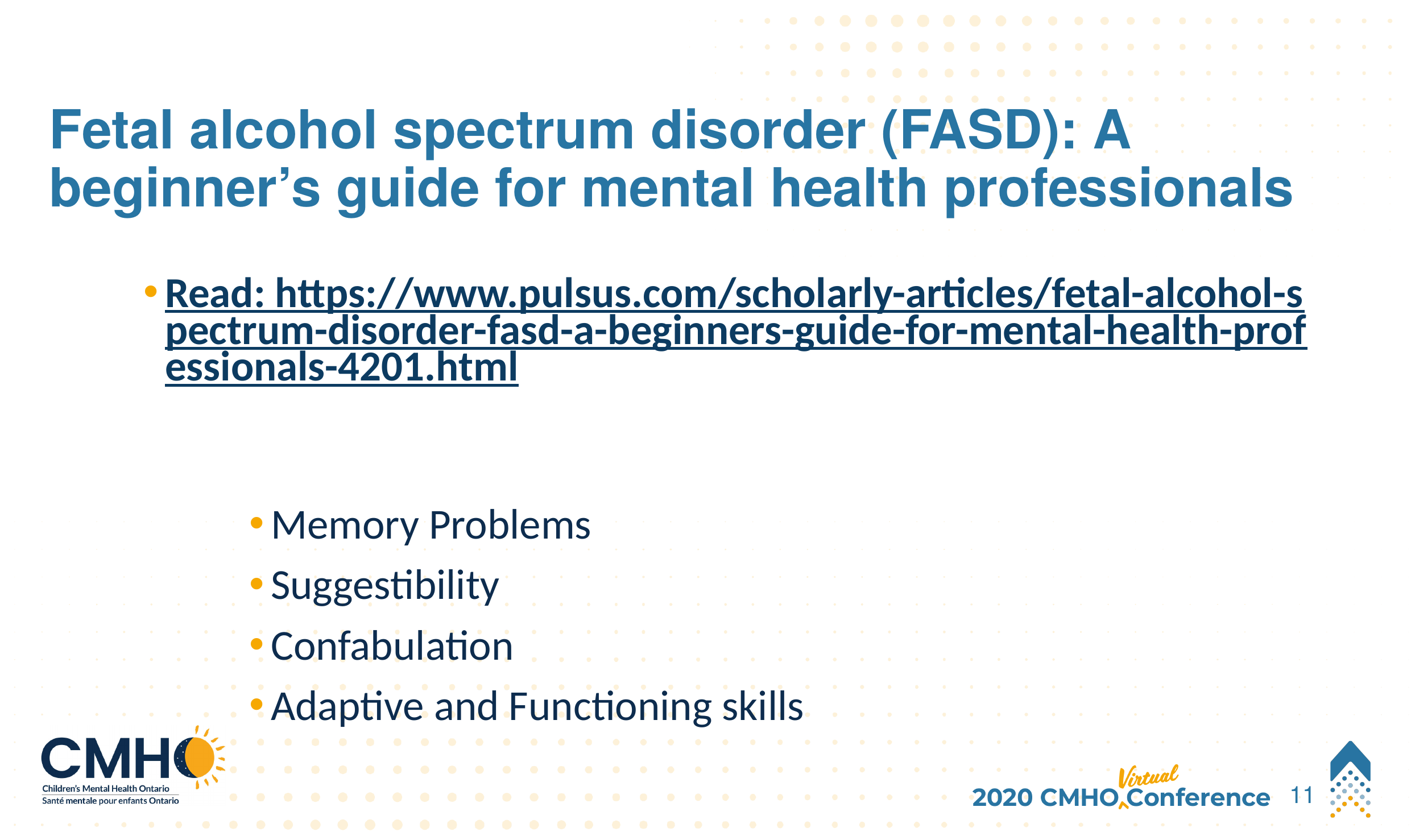

# Fetal alcohol spectrum disorder (FASD): A beginner’s guide for mental health professionals
Read: https://www.pulsus.com/scholarly-articles/fetal-alcohol-spectrum-disorder-fasd-a-beginners-guide-for-mental-health-professionals-4201.html
Memory Problems
Suggestibility
Confabulation
Adaptive and Functioning skills

11